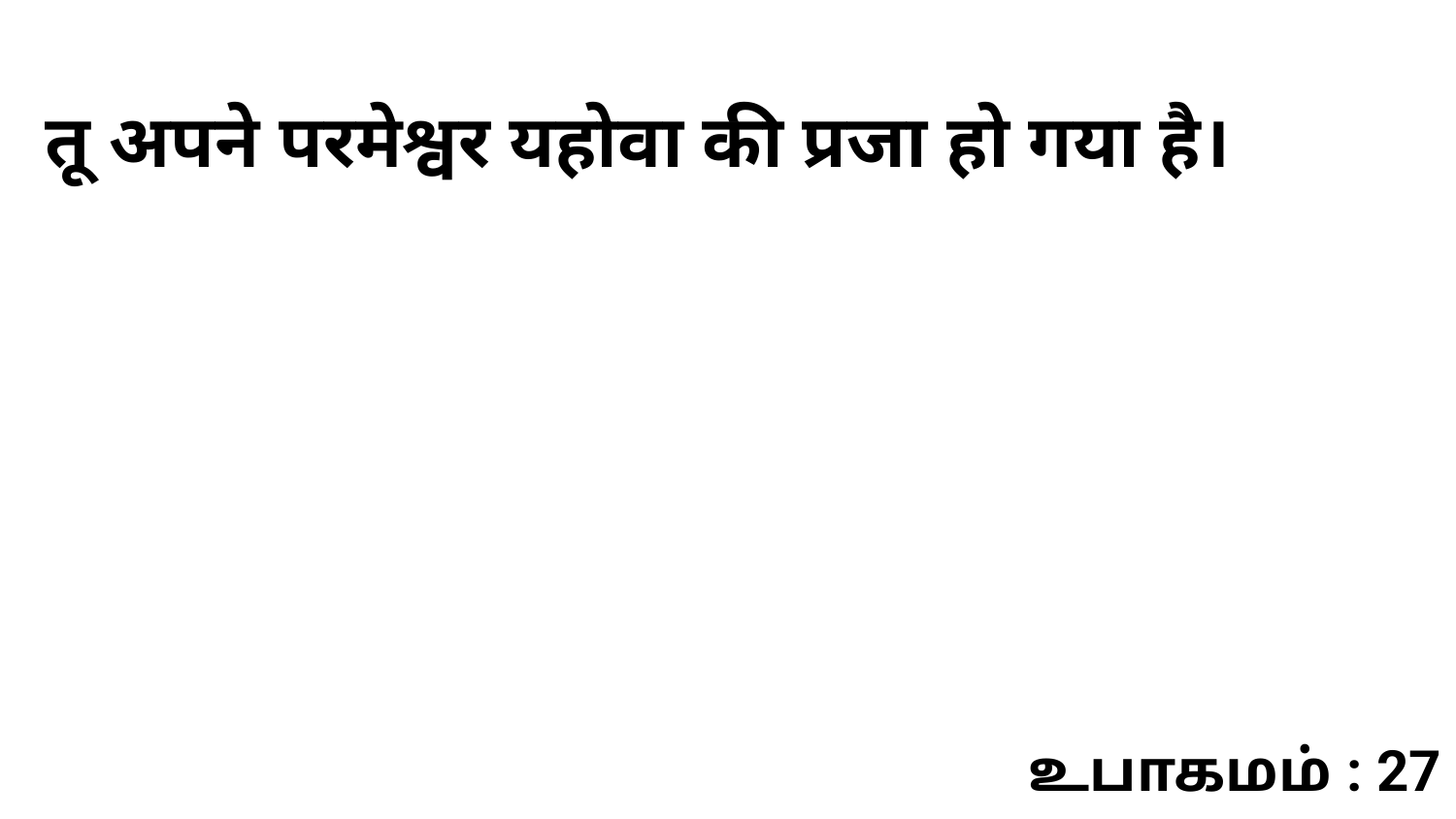

तू अपने परमेश्वर यहोवा की प्रजा हो गया है।
உபாகமம் : 27